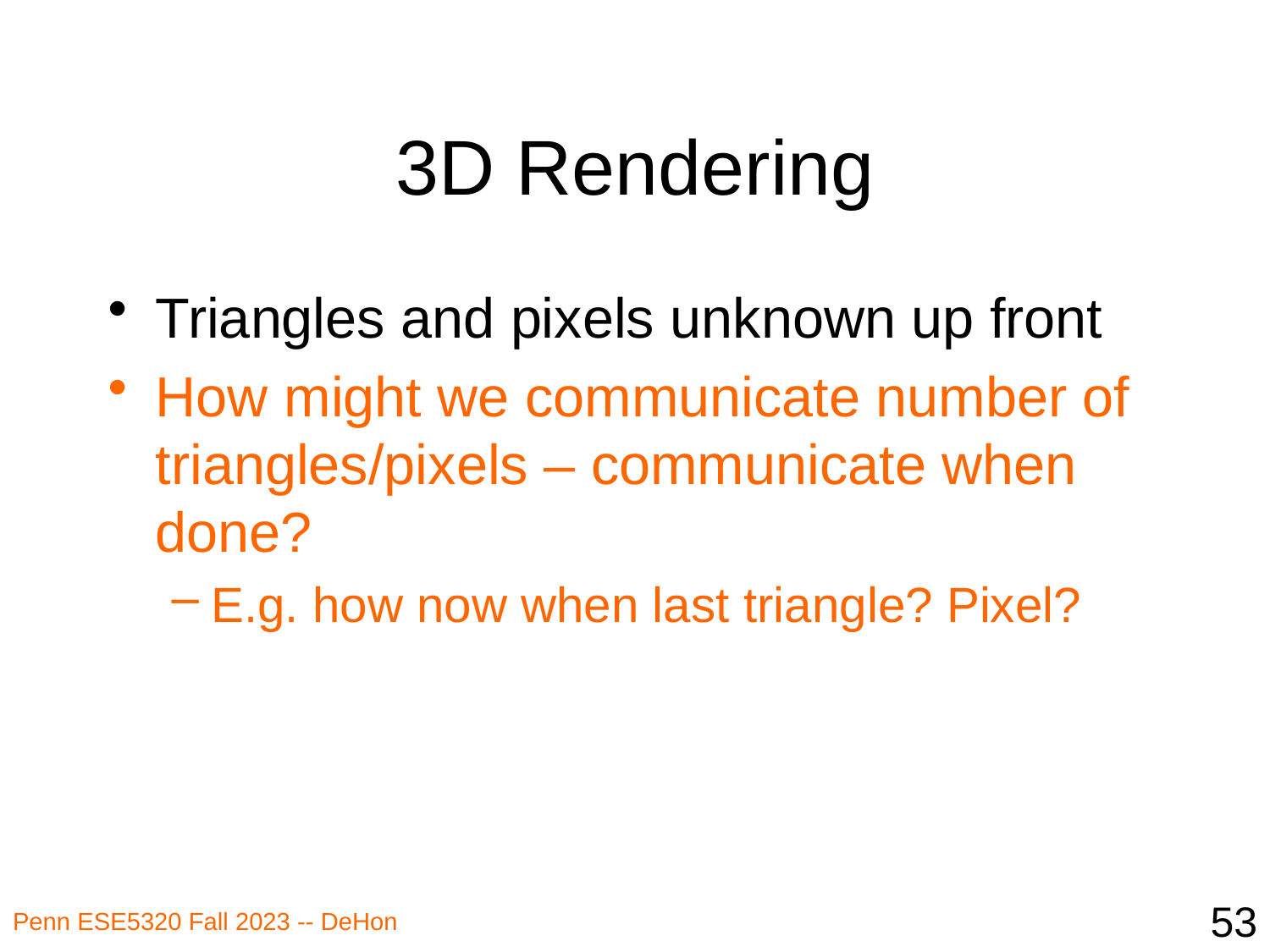

# 3D Rendering
Triangles and pixels unknown up front
How might we communicate number of triangles/pixels – communicate when done?
E.g. how now when last triangle? Pixel?
53
Penn ESE5320 Fall 2023 -- DeHon